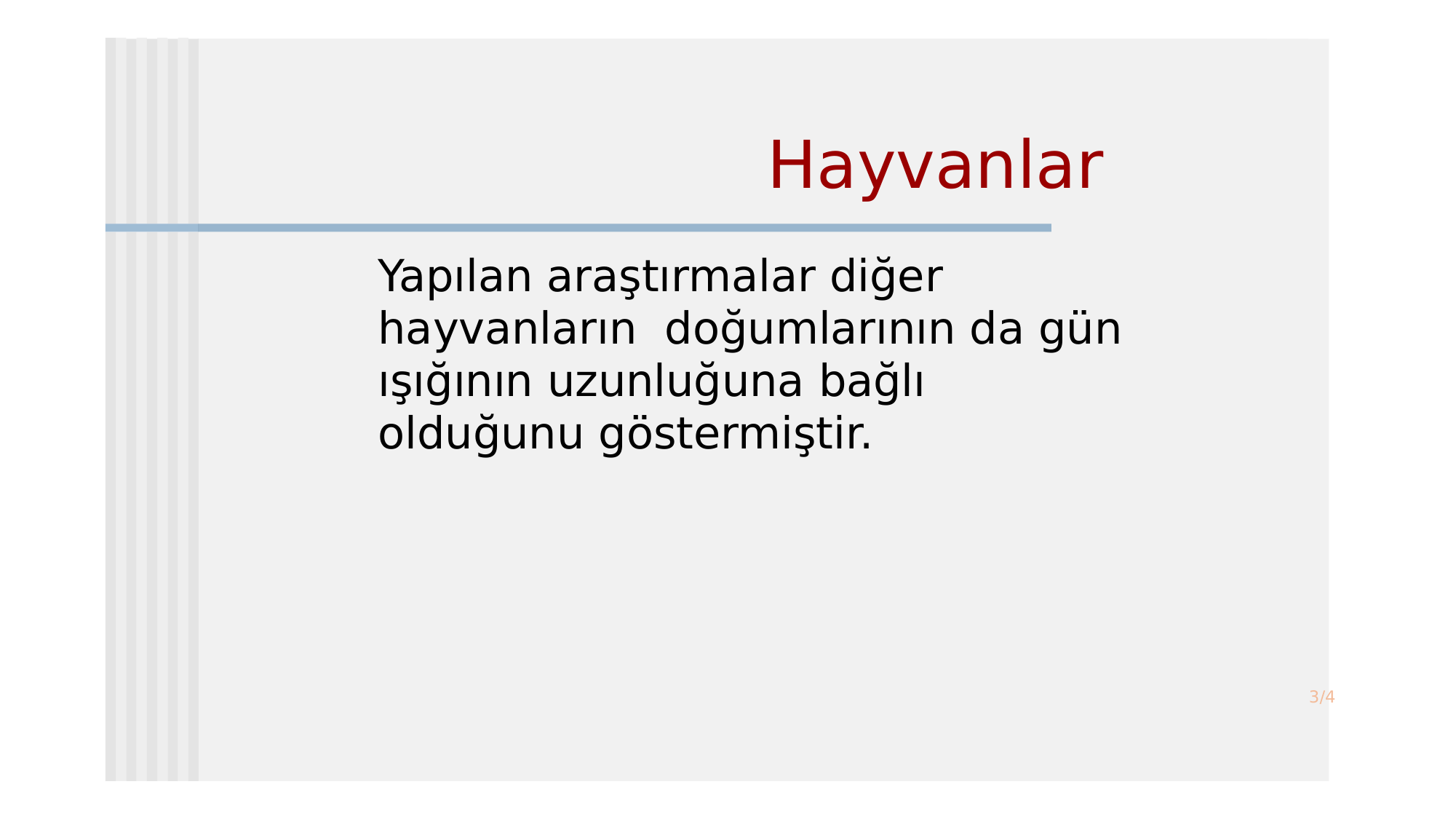

# Hayvanlar
 	Yapılan araştırmalar diğer hayvanların  doğumlarının da gün ışığının uzunluğuna bağlı  olduğunu göstermiştir.

3/4